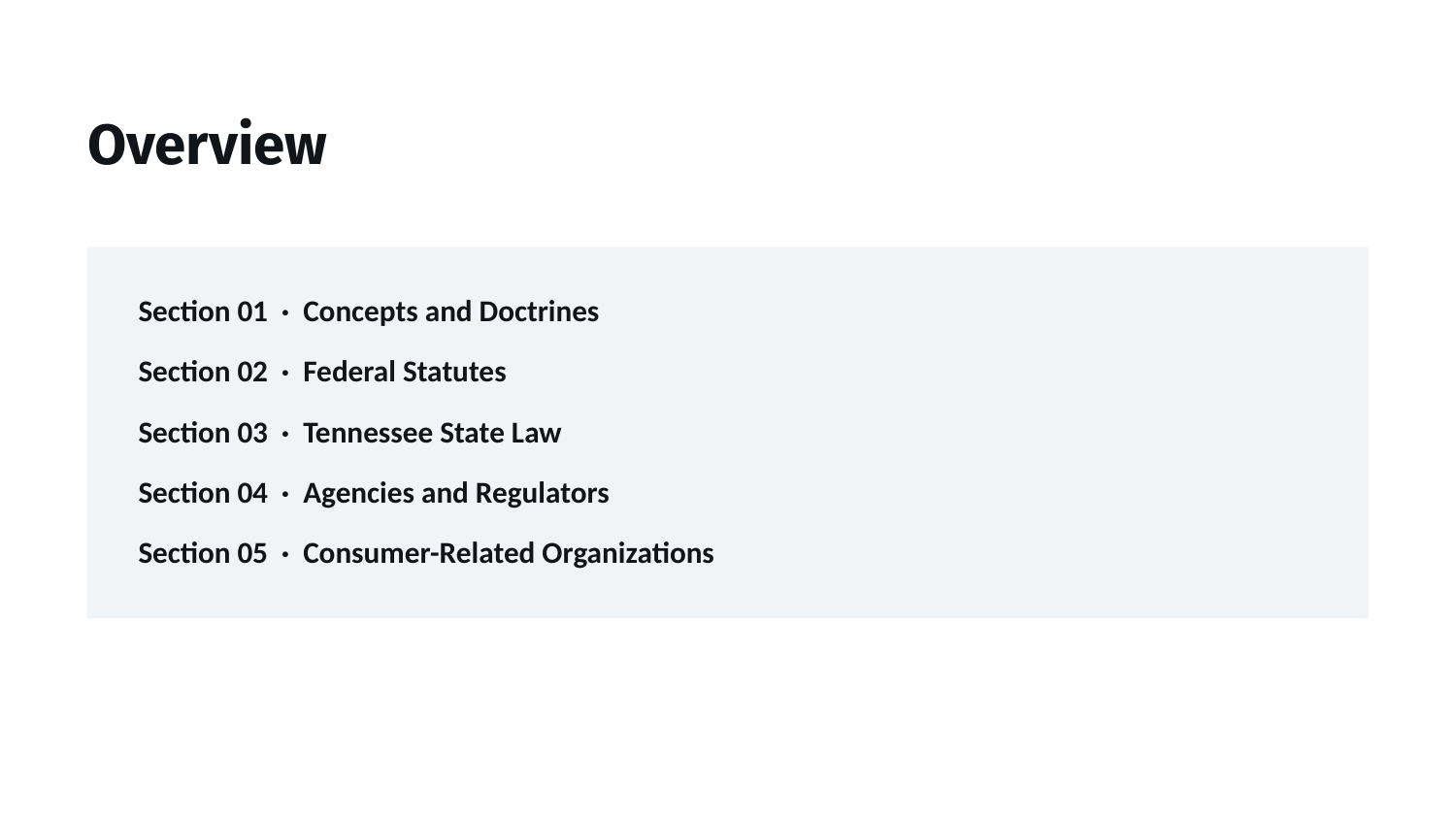

Overview

Section 01  ·  Concepts and Doctrines
Section 02  ·  Federal Statutes
Section 03  ·  Tennessee State Law
Section 04  ·  Agencies and Regulators
Section 05  ·  Consumer-Related Organizations